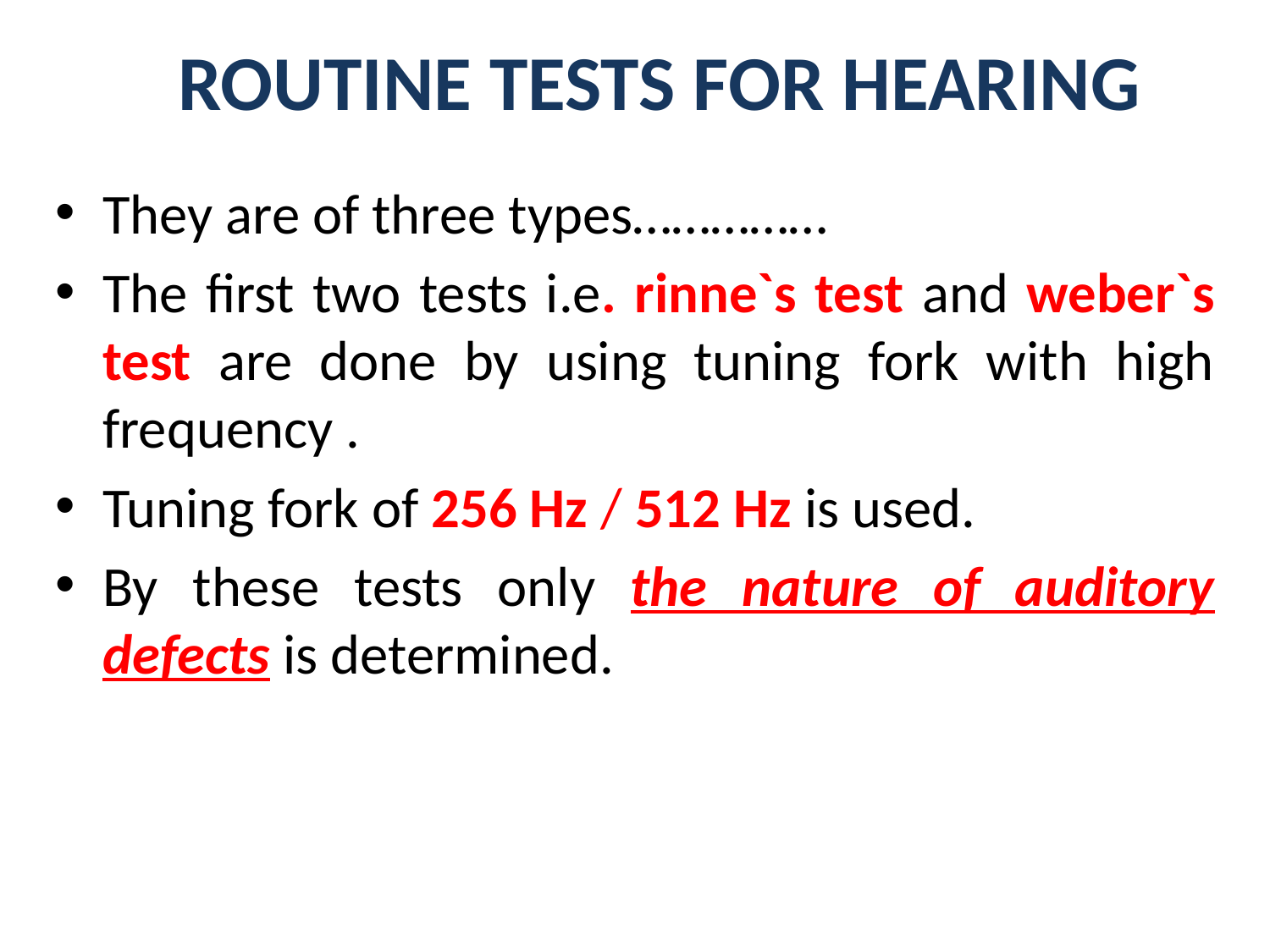

# ROUTINE TESTS FOR HEARING
They are of three types……………
The first two tests i.e. rinne`s test and weber`s test are done by using tuning fork with high frequency .
Tuning fork of 256 Hz / 512 Hz is used.
By these tests only the nature of auditory defects is determined.